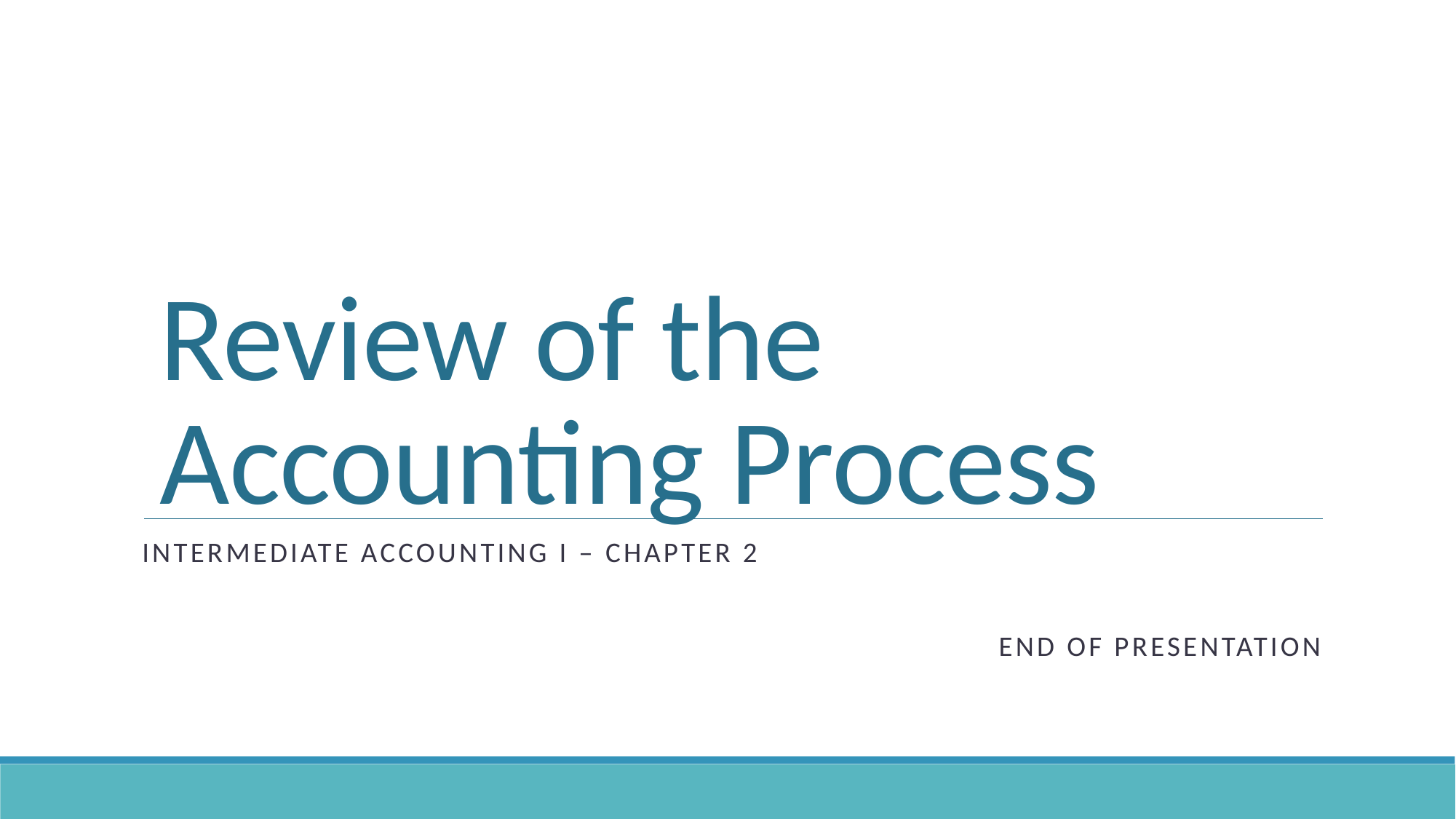

Review of the Accounting Process
Intermediate Accounting I – Chapter 2

End of presentation